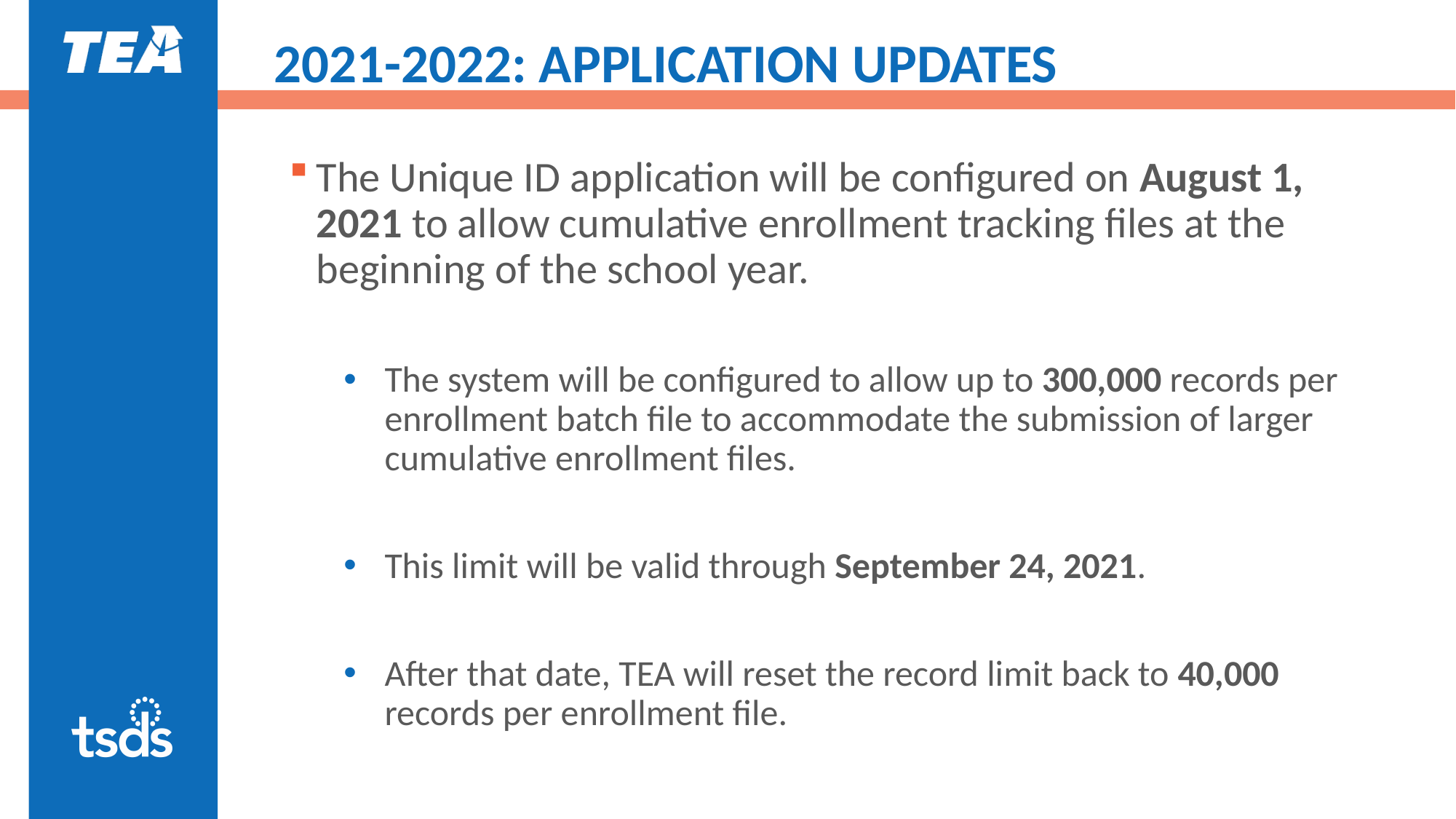

# 2021-2022: APPLICATION UPDATES
The Unique ID application will be configured on August 1, 2021 to allow cumulative enrollment tracking files at the beginning of the school year.

The system will be configured to allow up to 300,000 records per enrollment batch file to accommodate the submission of larger cumulative enrollment files.

This limit will be valid through September 24, 2021.

After that date, TEA will reset the record limit back to 40,000 records per enrollment file.